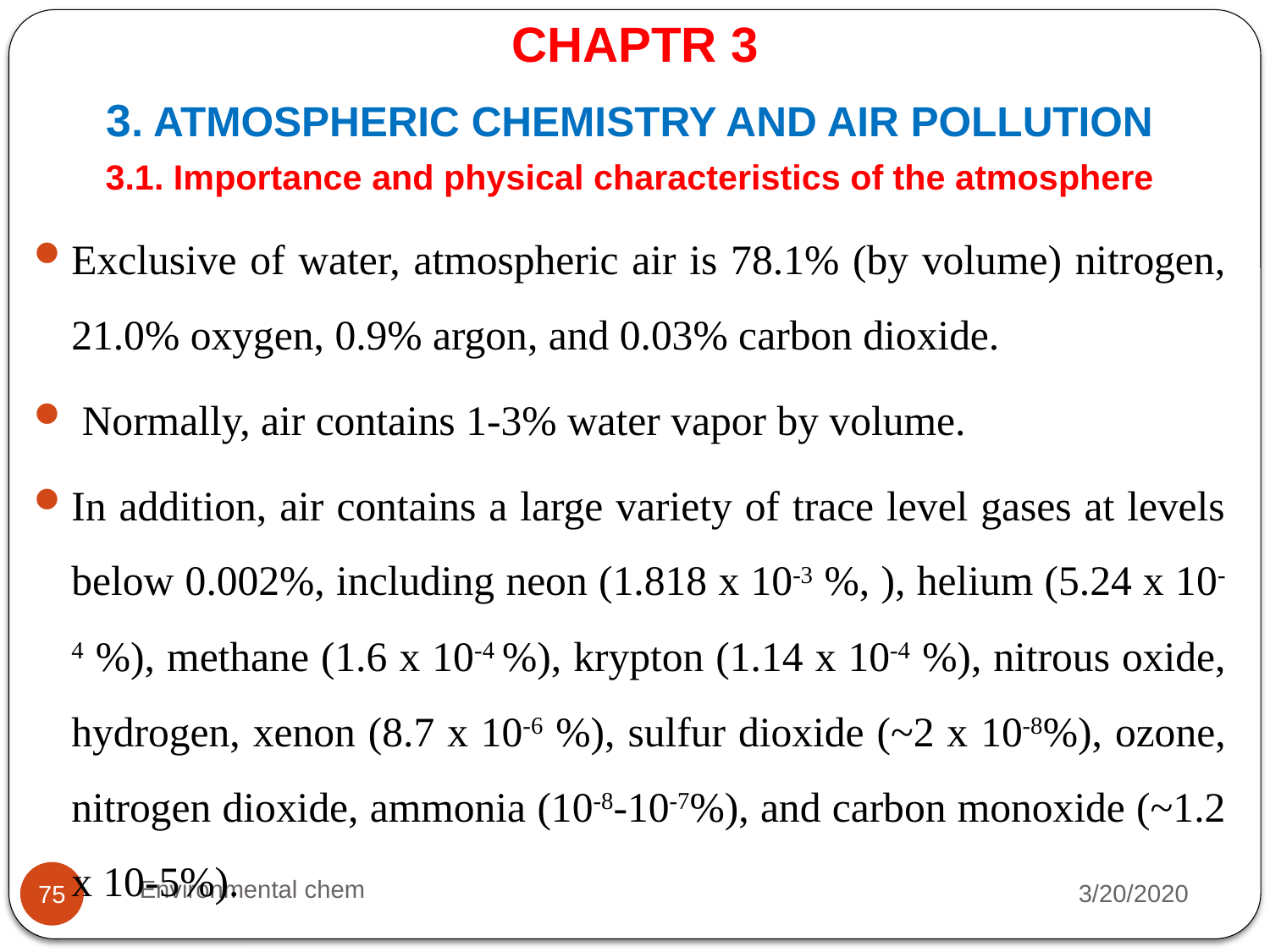

# CHAPTR 3
3. ATMOSPHERIC CHEMISTRY AND AIR POLLUTION
3.1. Importance and physical characteristics of the atmosphere
Exclusive of water, atmospheric air is 78.1% (by volume) nitrogen, 21.0% oxygen, 0.9% argon, and 0.03% carbon dioxide.
 Normally, air contains 1-3% water vapor by volume.
In addition, air contains a large variety of trace level gases at levels below 0.002%, including neon (1.818 x 10-3 %, ), helium (5.24 x 10-4 %), methane (1.6 x 10-4 %), krypton (1.14 x 10-4 %), nitrous oxide, hydrogen, xenon (8.7 x 10-6 %), sulfur dioxide (~2 x 10-8%), ozone, nitrogen dioxide, ammonia (10-8-10-7%), and carbon monoxide (~1.2 x 10-5%).

Environmental chem
3/20/2020
75